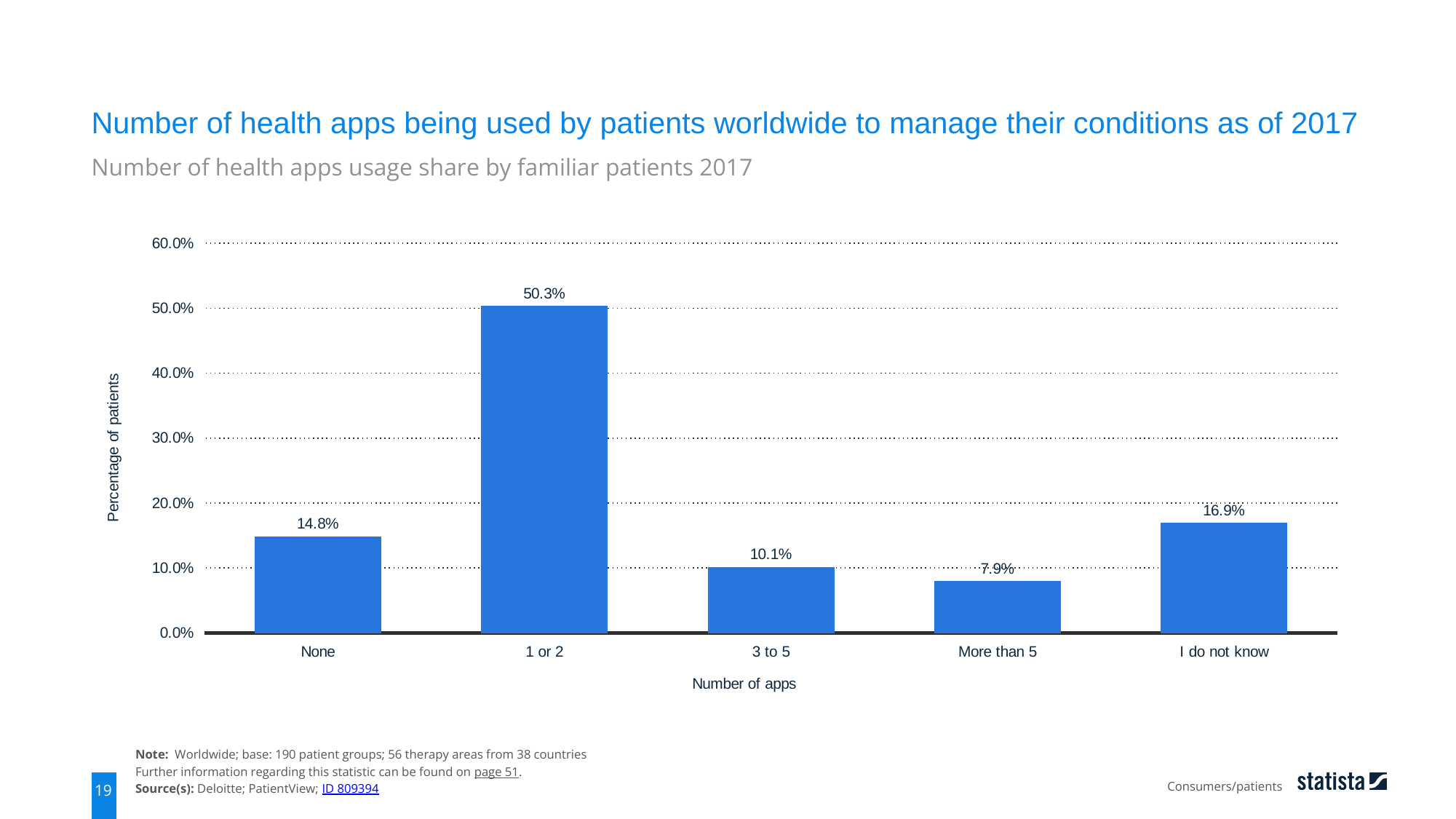

Number of health apps being used by patients worldwide to manage their conditions as of 2017
Number of health apps usage share by familiar patients 2017

### Chart

| Category | data |
|---|---|
| None | 0.148 |
| 1 or 2 | 0.503 |
| 3 to 5 | 0.101 |
| More than 5 | 0.079 |
| I do not know | 0.169 |
Note:  Worldwide; base: 190 patient groups; 56 therapy areas from 38 countries
Further information regarding this statistic can be found on page 51.
Source(s): Deloitte; PatientView; ID 809394
Consumers/patients

19